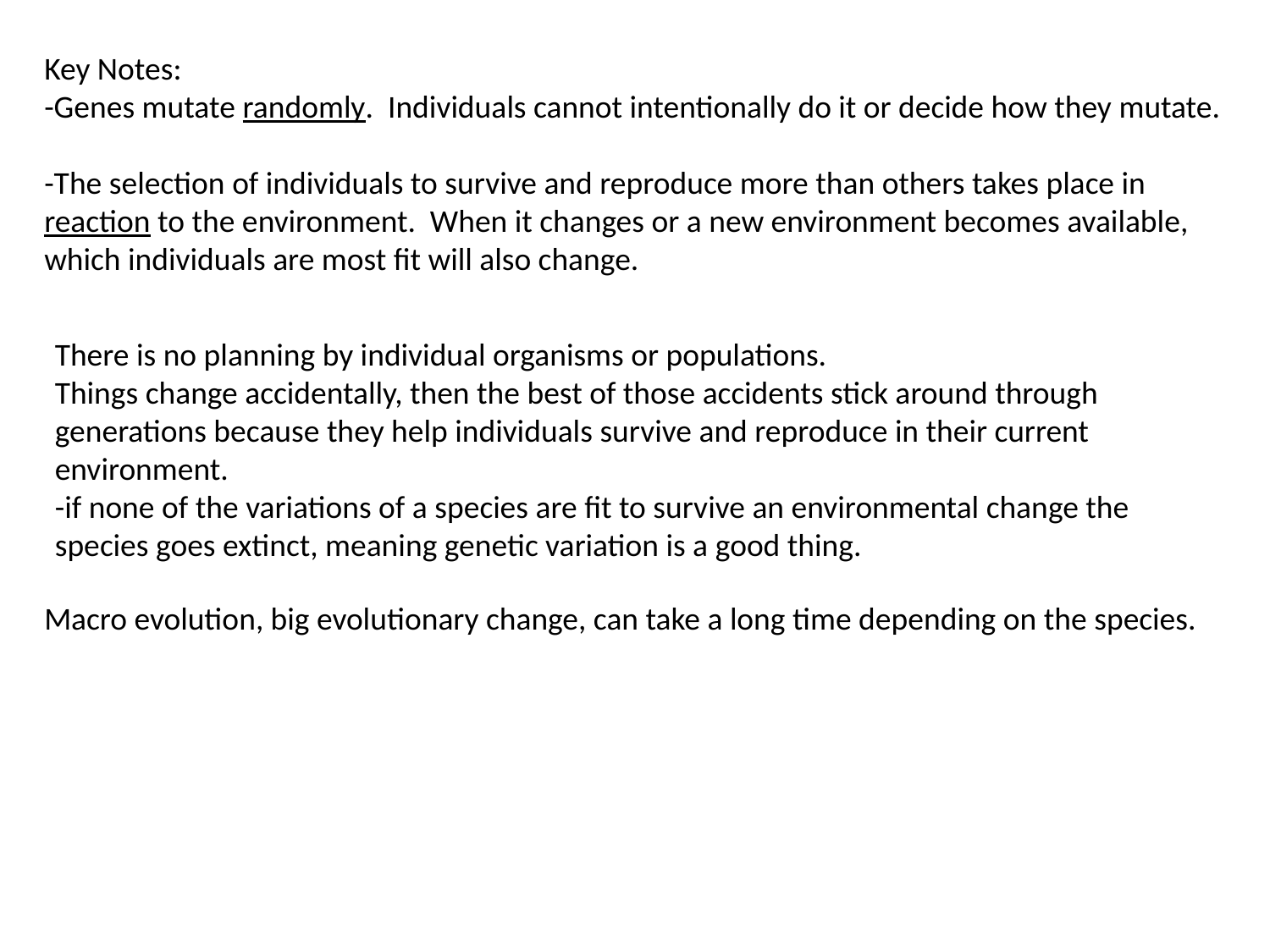

Key Notes:
-Genes mutate randomly.  Individuals cannot intentionally do it or decide how they mutate.

-The selection of individuals to survive and reproduce more than others takes place in reaction to the environment.  When it changes or a new environment becomes available, which individuals are most fit will also change.
There is no planning by individual organisms or populations.
Things change accidentally, then the best of those accidents stick around through generations because they help individuals survive and reproduce in their current environment.
-if none of the variations of a species are fit to survive an environmental change the species goes extinct, meaning genetic variation is a good thing.
Macro evolution, big evolutionary change, can take a long time depending on the species.